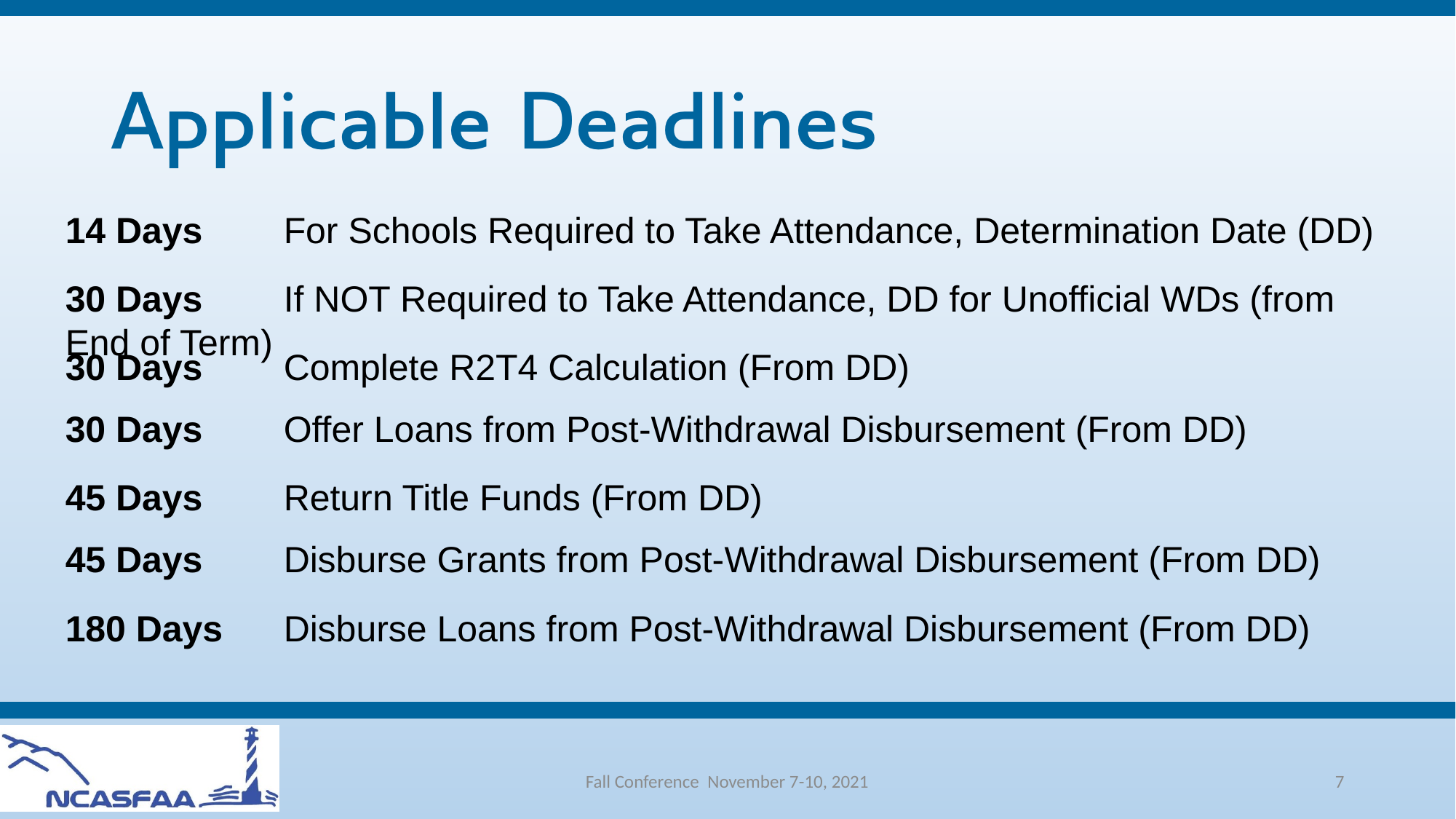

# Applicable Deadlines
14 Days	For Schools Required to Take Attendance, Determination Date (DD)
30 Days	If NOT Required to Take Attendance, DD for Unofficial WDs (from End of Term)
30 Days	Complete R2T4 Calculation (From DD)
30 Days	Offer Loans from Post-Withdrawal Disbursement (From DD)
45 Days	Return Title Funds (From DD)
45 Days	Disburse Grants from Post-Withdrawal Disbursement (From DD)
180 Days	Disburse Loans from Post-Withdrawal Disbursement (From DD)
Fall Conference  November 7-10, 2021
7